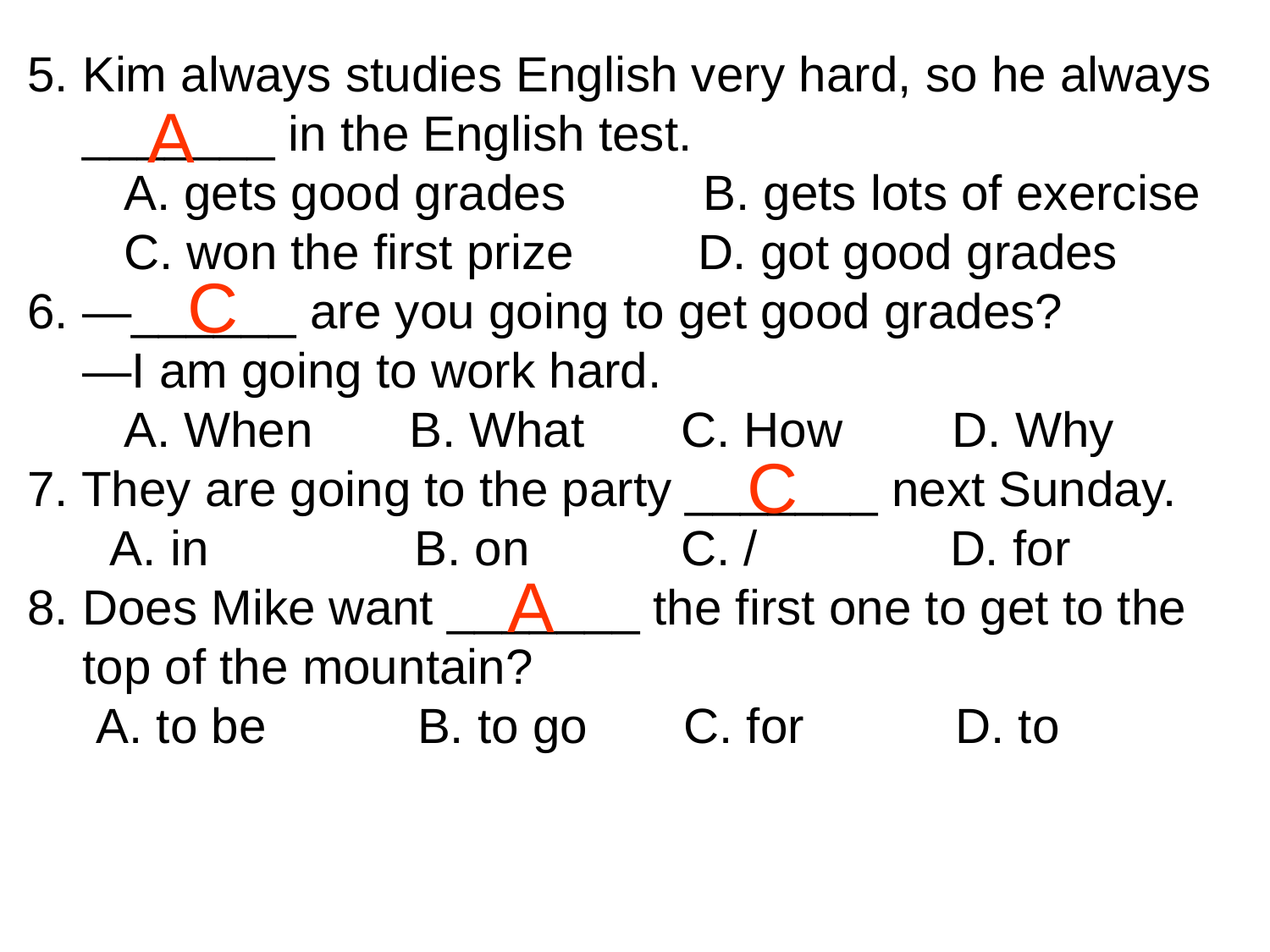

5. Kim always studies English very hard, so he always
    _______ in the English test.
       A. gets good grades          B. gets lots of exercise
       C. won the first prize         D. got good grades
6. —______ are you going to get good grades?
    —I am going to work hard.
       A. When       B. What       C. How        D. Why
7. They are going to the party _______ next Sunday.
      A. in               B. on           C. /              D. for
8. Does Mike want _______ the first one to get to the
    top of the mountain?
     A. to be           B. to go       C. for           D. to
A
C
C
A